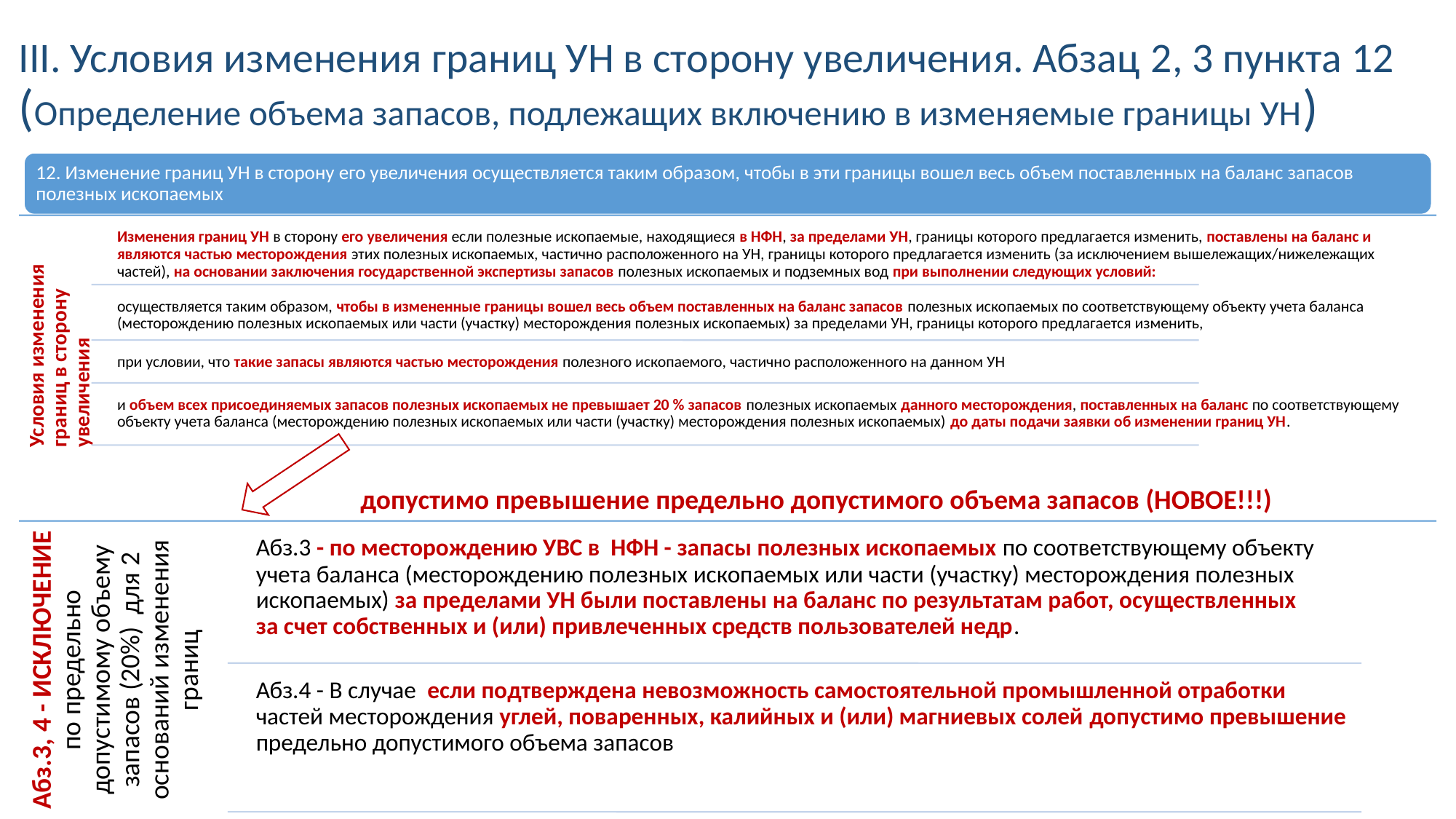

# III. Условия изменения границ УН в сторону увеличения. Абзац 2, 3 пункта 12 (Определение объема запасов, подлежащих включению в изменяемые границы УН)
12. Изменение границ УН в сторону его увеличения осуществляется таким образом, чтобы в эти границы вошел весь объем поставленных на баланс запасов полезных ископаемых
Условия изменения границ в сторону увеличения
Изменения границ УН в сторону его увеличения если полезные ископаемые, находящиеся в НФН, за пределами УН, границы которого предлагается изменить, поставлены на баланс и являются частью месторождения этих полезных ископаемых, частично расположенного на УН, границы которого предлагается изменить (за исключением вышележащих/нижележащих частей), на основании заключения государственной экспертизы запасов полезных ископаемых и подземных вод при выполнении следующих условий:
осуществляется таким образом, чтобы в измененные границы вошел весь объем поставленных на баланс запасов полезных ископаемых по соответствующему объекту учета баланса (месторождению полезных ископаемых или части (участку) месторождения полезных ископаемых) за пределами УН, границы которого предлагается изменить,
при условии, что такие запасы являются частью месторождения полезного ископаемого, частично расположенного на данном УН
и объем всех присоединяемых запасов полезных ископаемых не превышает 20 % запасов полезных ископаемых данного месторождения, поставленных на баланс по соответствующему объекту учета баланса (месторождению полезных ископаемых или части (участку) месторождения полезных ископаемых) до даты подачи заявки об изменении границ УН.

допустимо превышение предельно допустимого объема запасов (НОВОЕ!!!)
Абз.3, 4 - ИСКЛЮЧЕНИЕ по предельно допустимому объему запасов (20%)  для 2 оснований изменения границ
Абз.3 - по месторождению УВС в  НФН - запасы полезных ископаемых по соответствующему объекту учета баланса (месторождению полезных ископаемых или части (участку) месторождения полезных ископаемых) за пределами УН были поставлены на баланс по результатам работ, осуществленных за счет собственных и (или) привлеченных средств пользователей недр.
Абз.4 - В случае  если подтверждена невозможность самостоятельной промышленной отработки частей месторождения углей, поваренных, калийных и (или) магниевых солей допустимо превышение предельно допустимого объема запасов